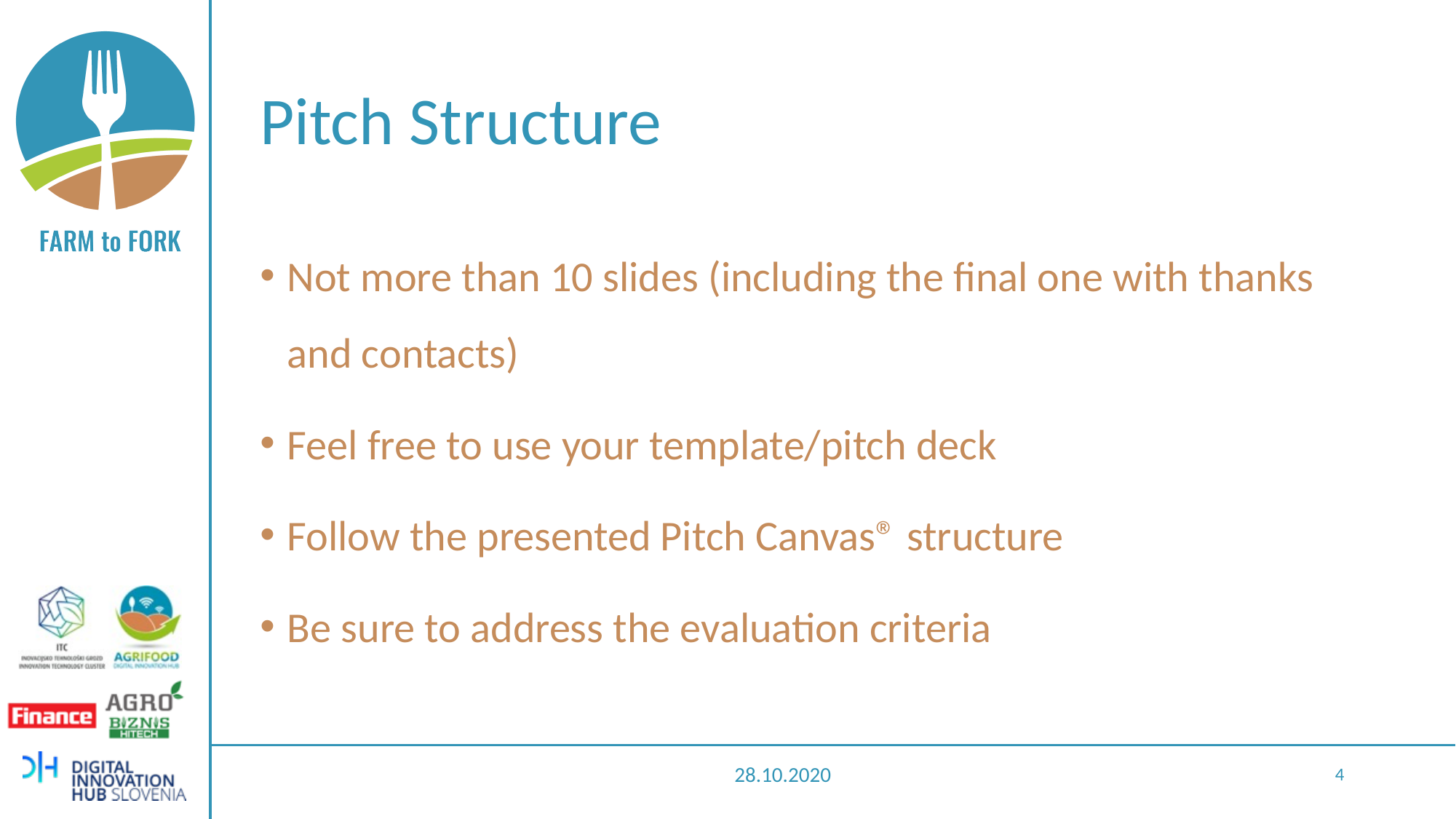

# Pitch Structure
Not more than 10 slides (including the final one with thanks and contacts)
Feel free to use your template/pitch deck
Follow the presented Pitch Canvas® structure
Be sure to address the evaluation criteria
28.10.2020
4